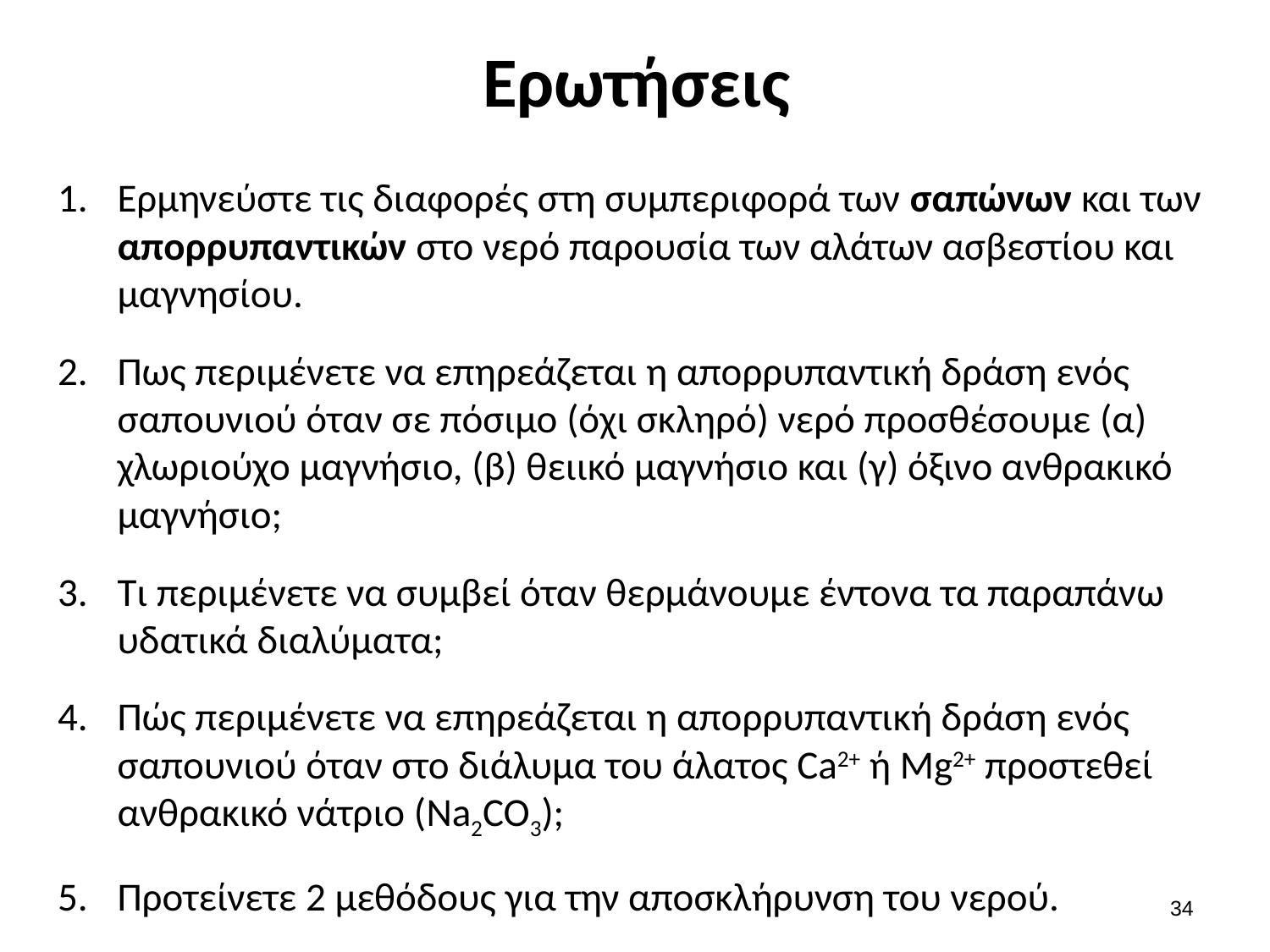

# Ερωτήσεις
Ερμηνεύστε τις διαφορές στη συμπεριφορά των σαπώνων και των απορρυπαντικών στο νερό παρουσία των αλάτων ασβεστίου και μαγνησίου.
Πως περιμένετε να επηρεάζεται η απορρυπαντική δράση ενός σαπουνιού όταν σε πόσιμο (όχι σκληρό) νερό προσθέσουμε (α) χλωριούχο μαγνήσιο, (β) θειικό μαγνήσιο και (γ) όξινο ανθρακικό μαγνήσιο;
Τι περιμένετε να συμβεί όταν θερμάνουμε έντονα τα παραπάνω υδατικά διαλύματα;
Πώς περιμένετε να επηρεάζεται η απορρυπαντική δράση ενός σαπουνιού όταν στο διάλυμα του άλατος Ca2+ ή Mg2+ προστεθεί ανθρακικό νάτριο (Na2CO3);
Προτείνετε 2 μεθόδους για την αποσκλήρυνση του νερού.
34